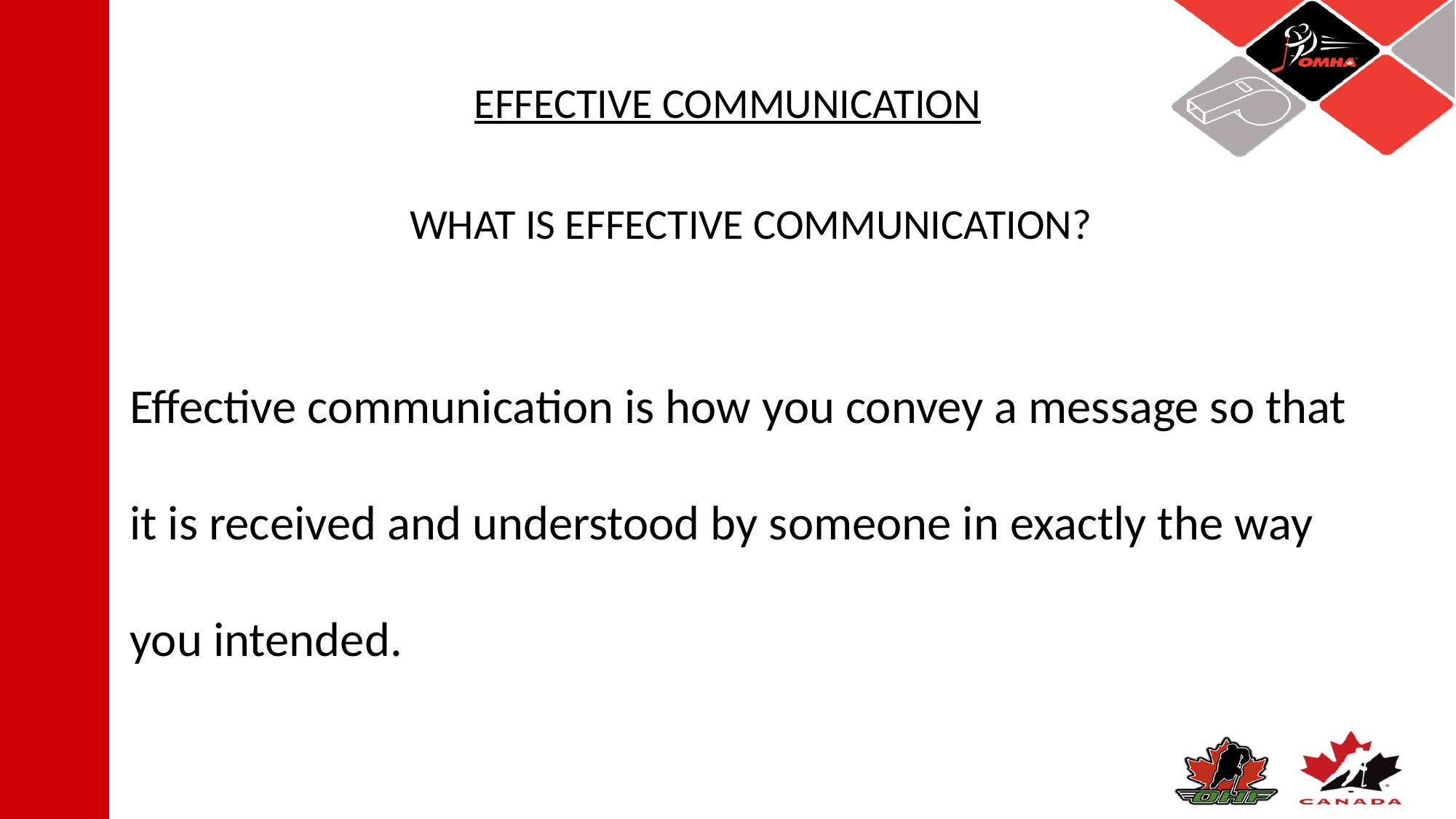

# EFFECTIVE COMMUNICATION
WHAT IS EFFECTIVE COMMUNICATION?

Effective communication is how you convey a message so that it is received and understood by someone in exactly the way you intended.